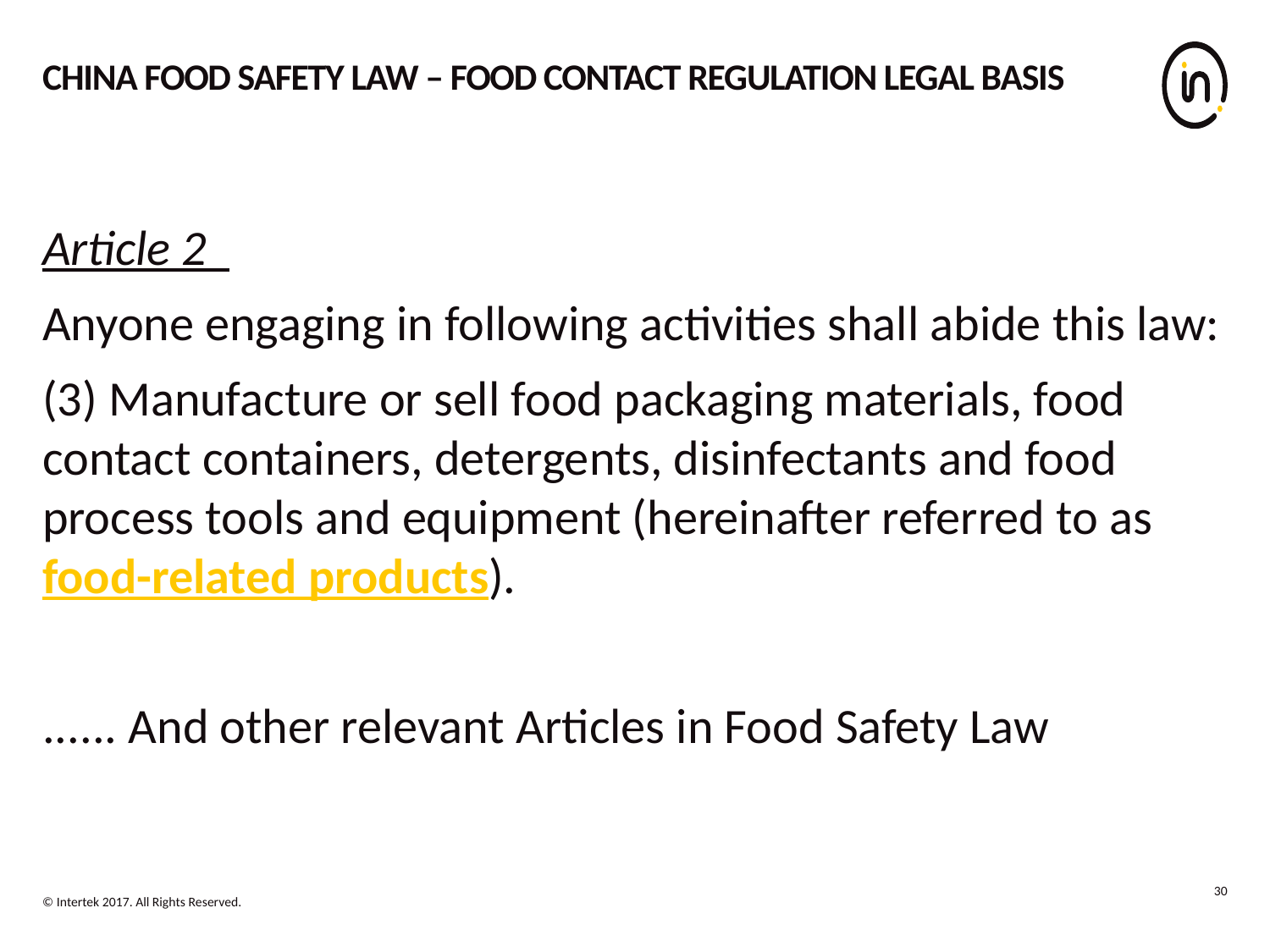

# China food safety law – food contact regulation legal basis
Article 2
Anyone engaging in following activities shall abide this law:
(3) Manufacture or sell food packaging materials, food contact containers, detergents, disinfectants and food process tools and equipment (hereinafter referred to as food-related products).

...... And other relevant Articles in Food Safety Law

30
© Intertek 2017. All Rights Reserved.